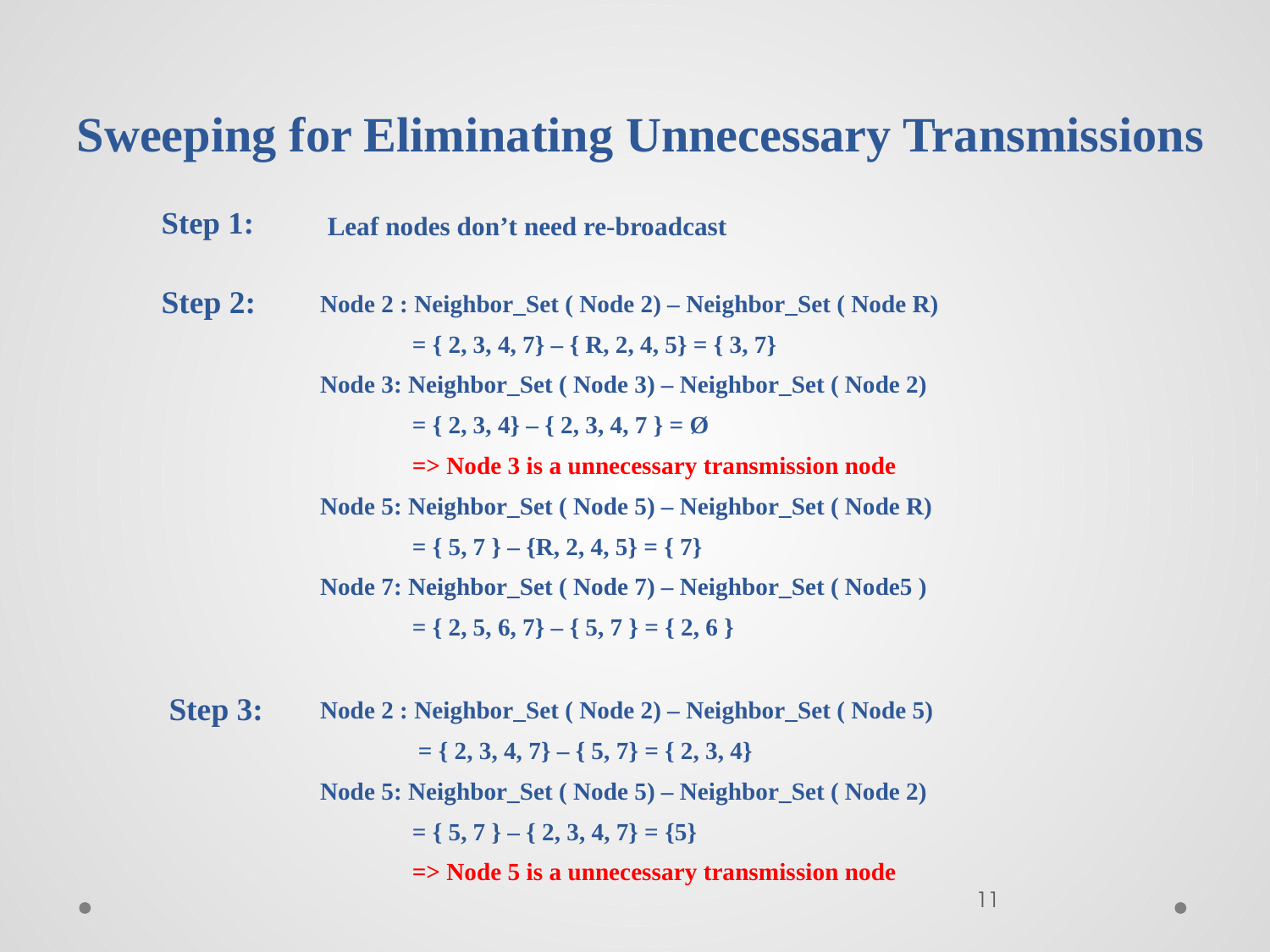

Sweeping for Eliminating Unnecessary Transmissions
Step 1:
Leaf nodes don’t need re-broadcast
Step 2:
Node 2 : Neighbor_Set ( Node 2) – Neighbor_Set ( Node R)
               = { 2, 3, 4, 7} – { R, 2, 4, 5} = { 3, 7}
Node 3: Neighbor_Set ( Node 3) – Neighbor_Set ( Node 2)
               = { 2, 3, 4} – { 2, 3, 4, 7 } = Ø
               => Node 3 is a unnecessary transmission node
Node 5: Neighbor_Set ( Node 5) – Neighbor_Set ( Node R)
               = { 5, 7 } – {R, 2, 4, 5} = { 7}
Node 7: Neighbor_Set ( Node 7) – Neighbor_Set ( Node5 )
               = { 2, 5, 6, 7} – { 5, 7 } = { 2, 6 }
Step 3:
Node 2 : Neighbor_Set ( Node 2) – Neighbor_Set ( Node 5)
                = { 2, 3, 4, 7} – { 5, 7} = { 2, 3, 4}
Node 5: Neighbor_Set ( Node 5) – Neighbor_Set ( Node 2)
               = { 5, 7 } – { 2, 3, 4, 7} = {5}
               => Node 5 is a unnecessary transmission node
11